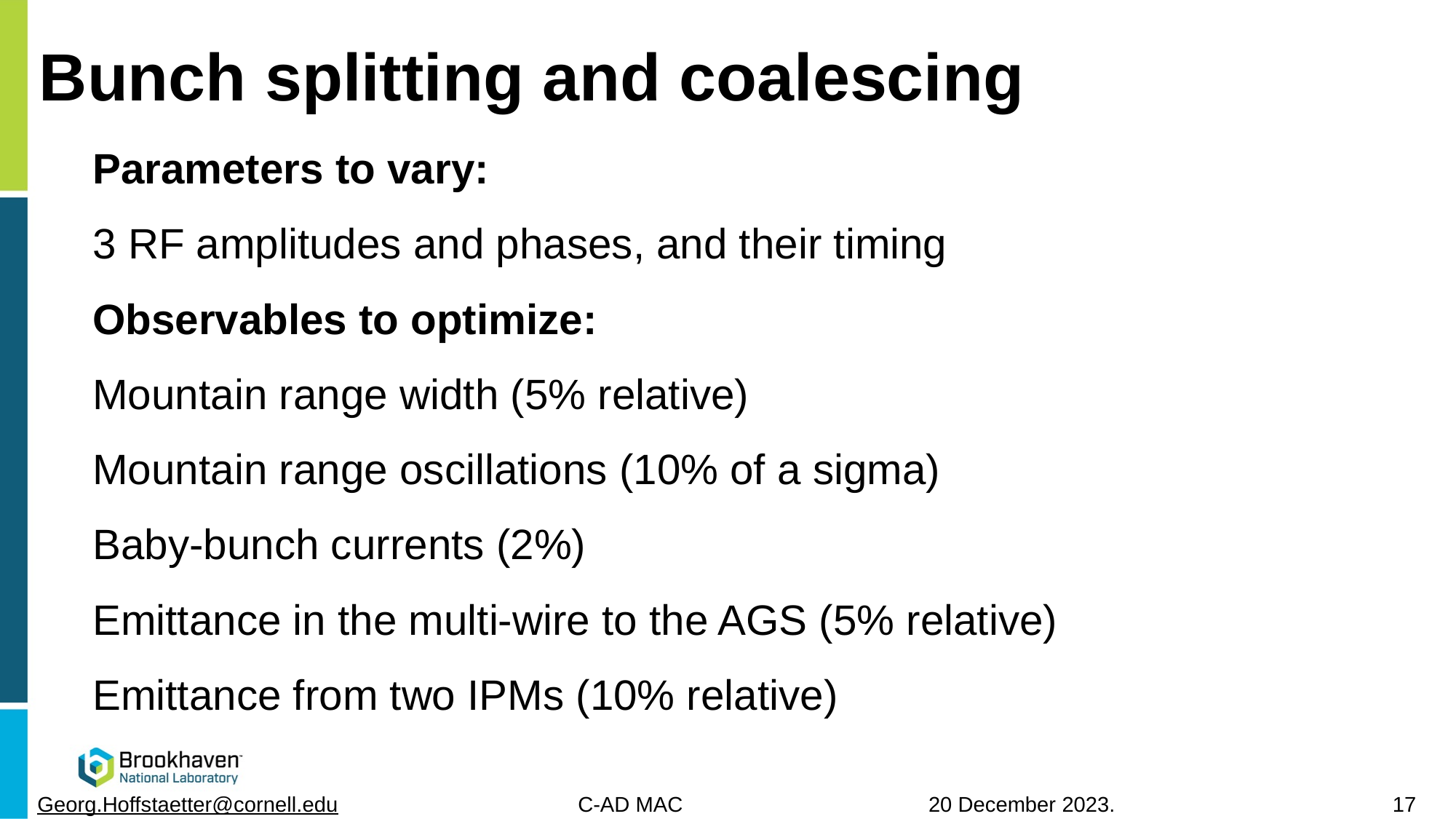

# Bunch splitting and coalescing
Parameters to vary:
3 RF amplitudes and phases, and their timing
Observables to optimize:
Mountain range width (5% relative)
Mountain range oscillations (10% of a sigma)
Baby-bunch currents (2%)
Emittance in the multi-wire to the AGS (5% relative)
Emittance from two IPMs (10% relative)